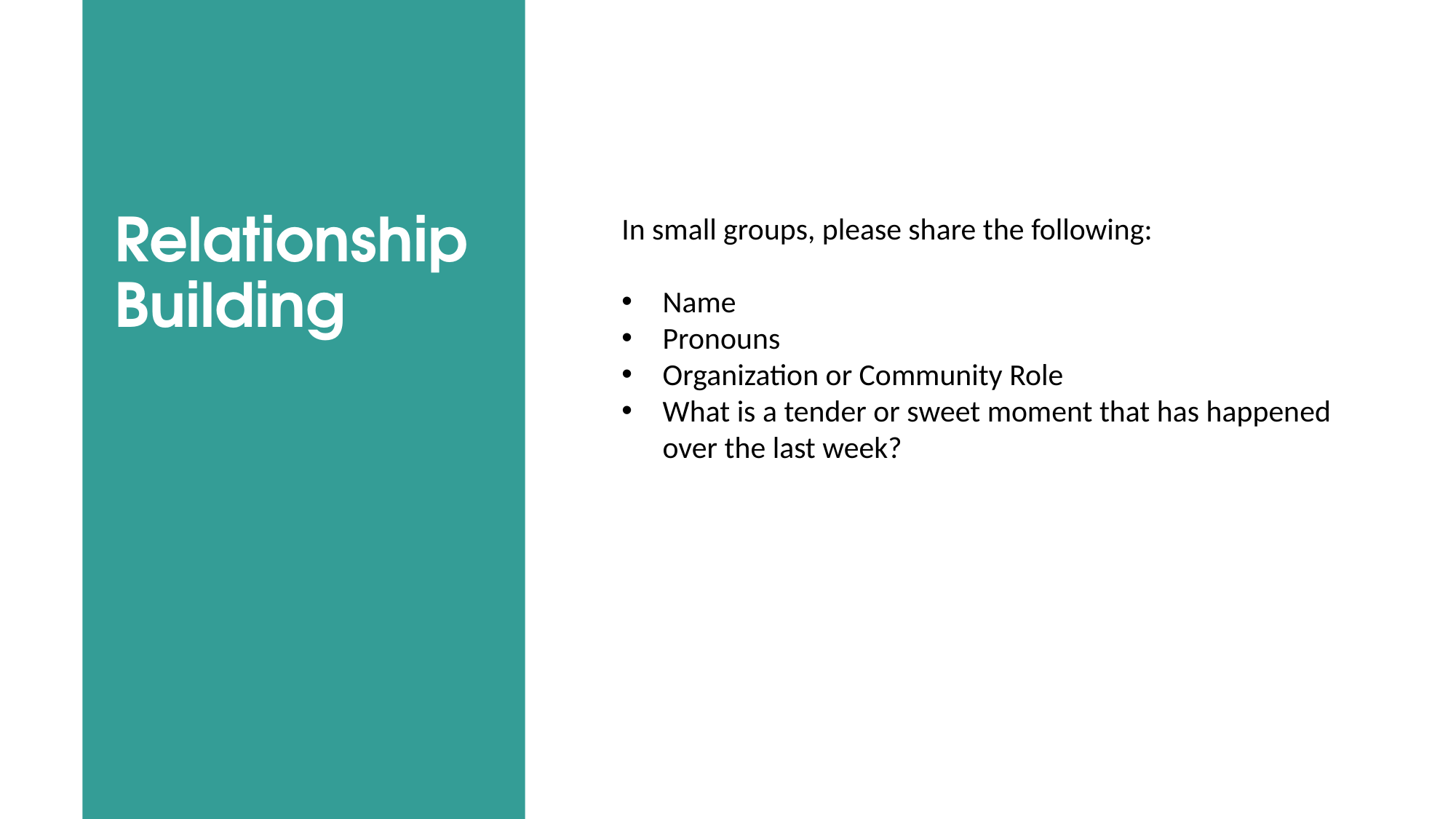

# Relationship Building
In small groups, please share the following:

Name
Pronouns
Organization or Community Role
What is a tender or sweet moment that has happened over the last week?